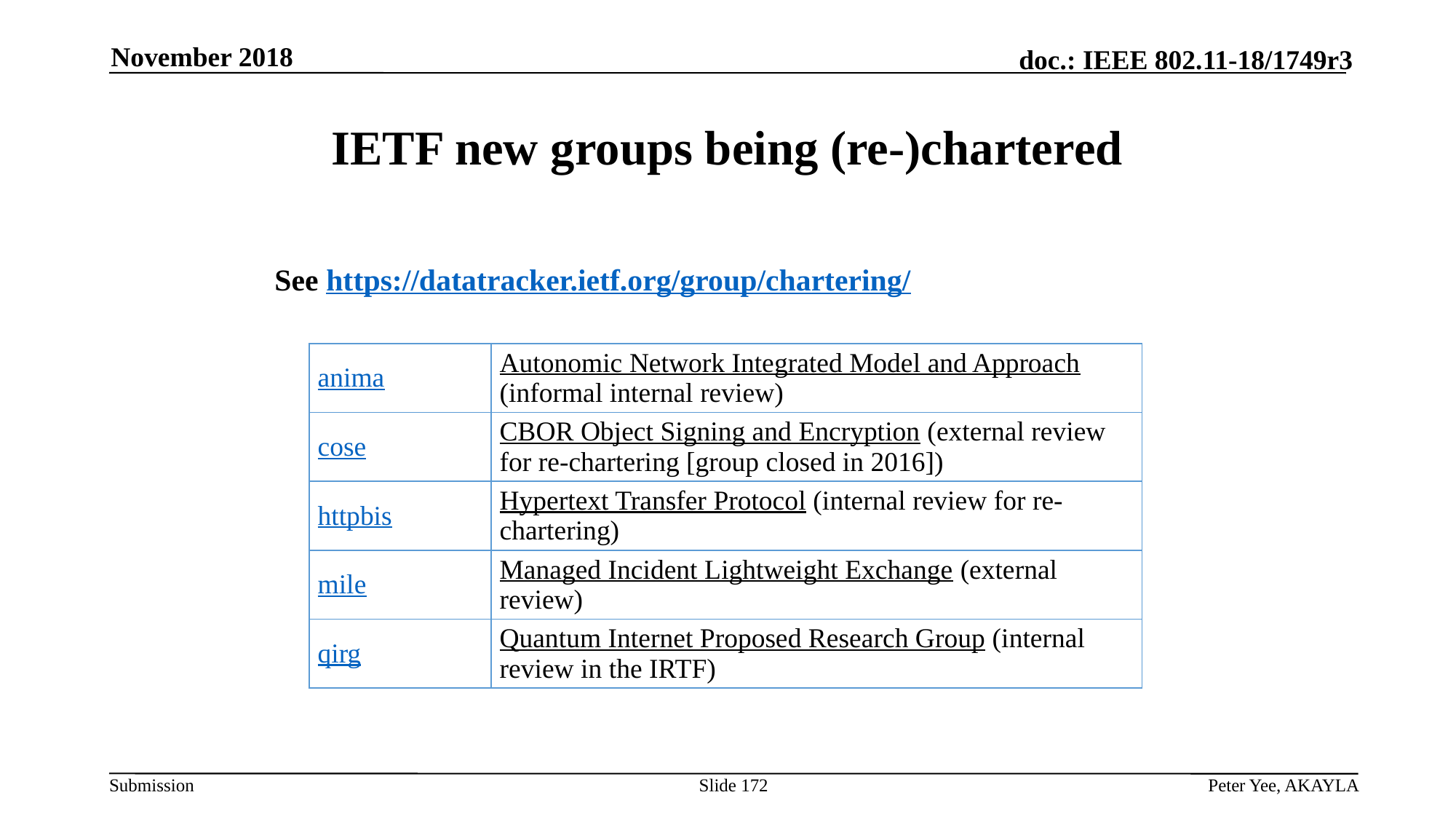

November 2018
# IETF new groups being (re-)chartered

See https://datatracker.ietf.org/group/chartering/
| anima | Autonomic Network Integrated Model and Approach (informal internal review) |
| --- | --- |
| cose | CBOR Object Signing and Encryption (external review for re-chartering [group closed in 2016]) |
| httpbis | Hypertext Transfer Protocol (internal review for re-chartering) |
| mile | Managed Incident Lightweight Exchange (external review) |
| qirg | Quantum Internet Proposed Research Group (internal review in the IRTF) |
Slide 172
Peter Yee, AKAYLA